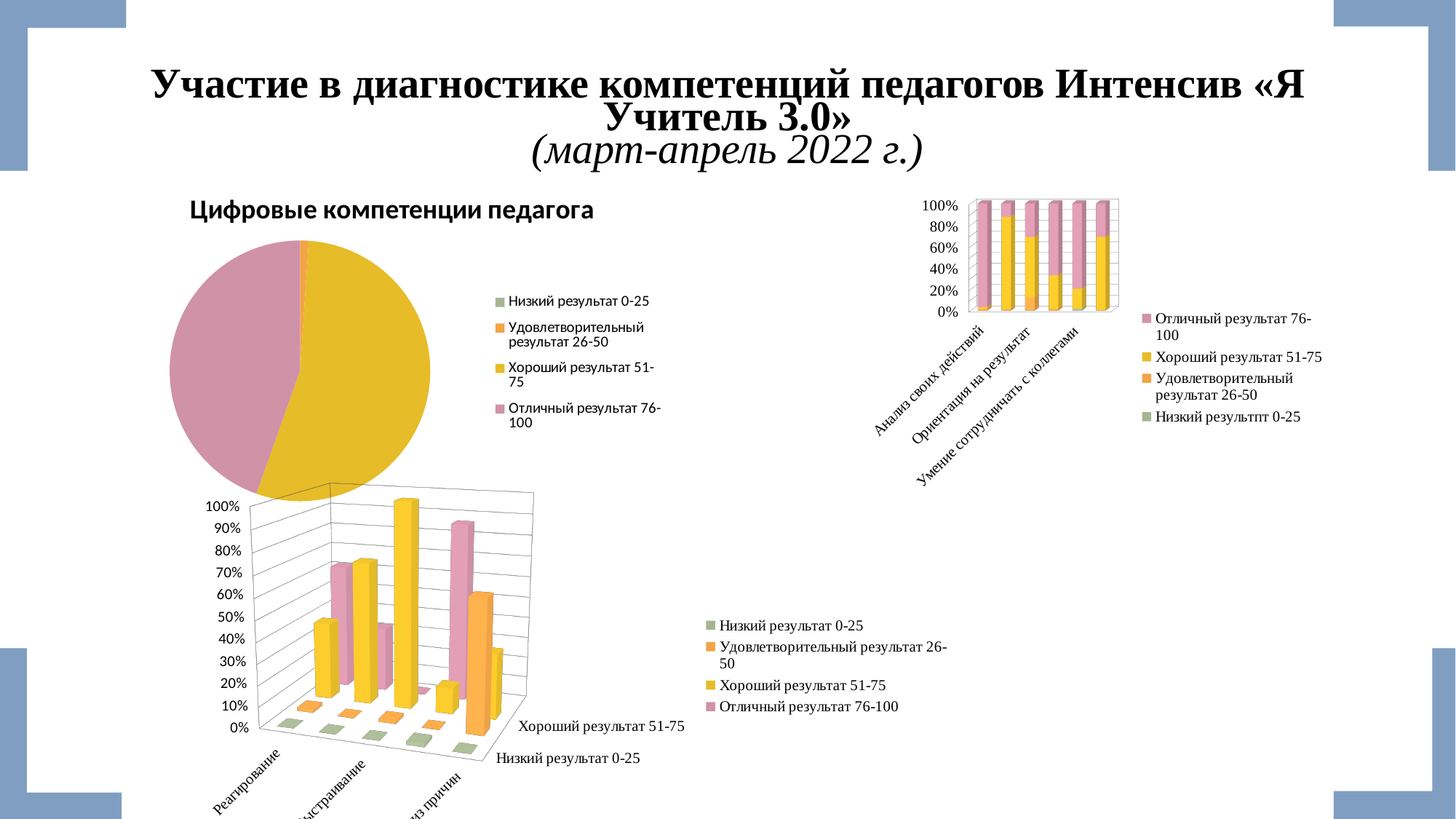

# Участие в диагностике компетенций педагогов Интенсив «Я Учитель 3.0» (март-апрель 2022 г.)

### Chart:

| Category | Цифровые компетенции педагога |
|---|---|
| Низкий результат 0-25 | 0.0 |
| Удовлетворительный результат 26-50 | 0.01 |
| Хороший результат 51-75 | 0.5 |
| Отличный результат 76-100 | 0.41 |

[unsupported chart]

[unsupported chart]